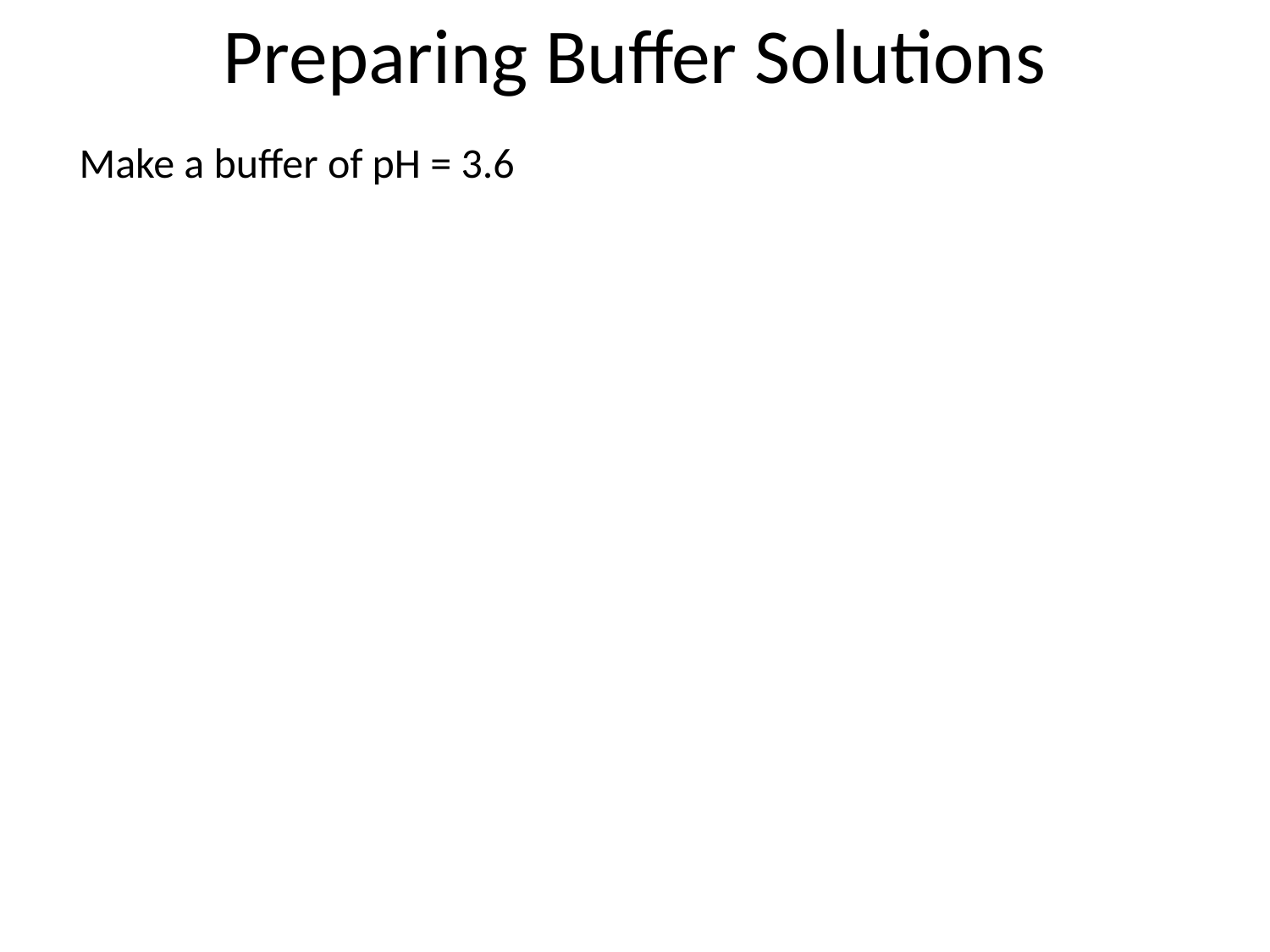

Preparing Buffer Solutions
Make a buffer of pH = 3.6